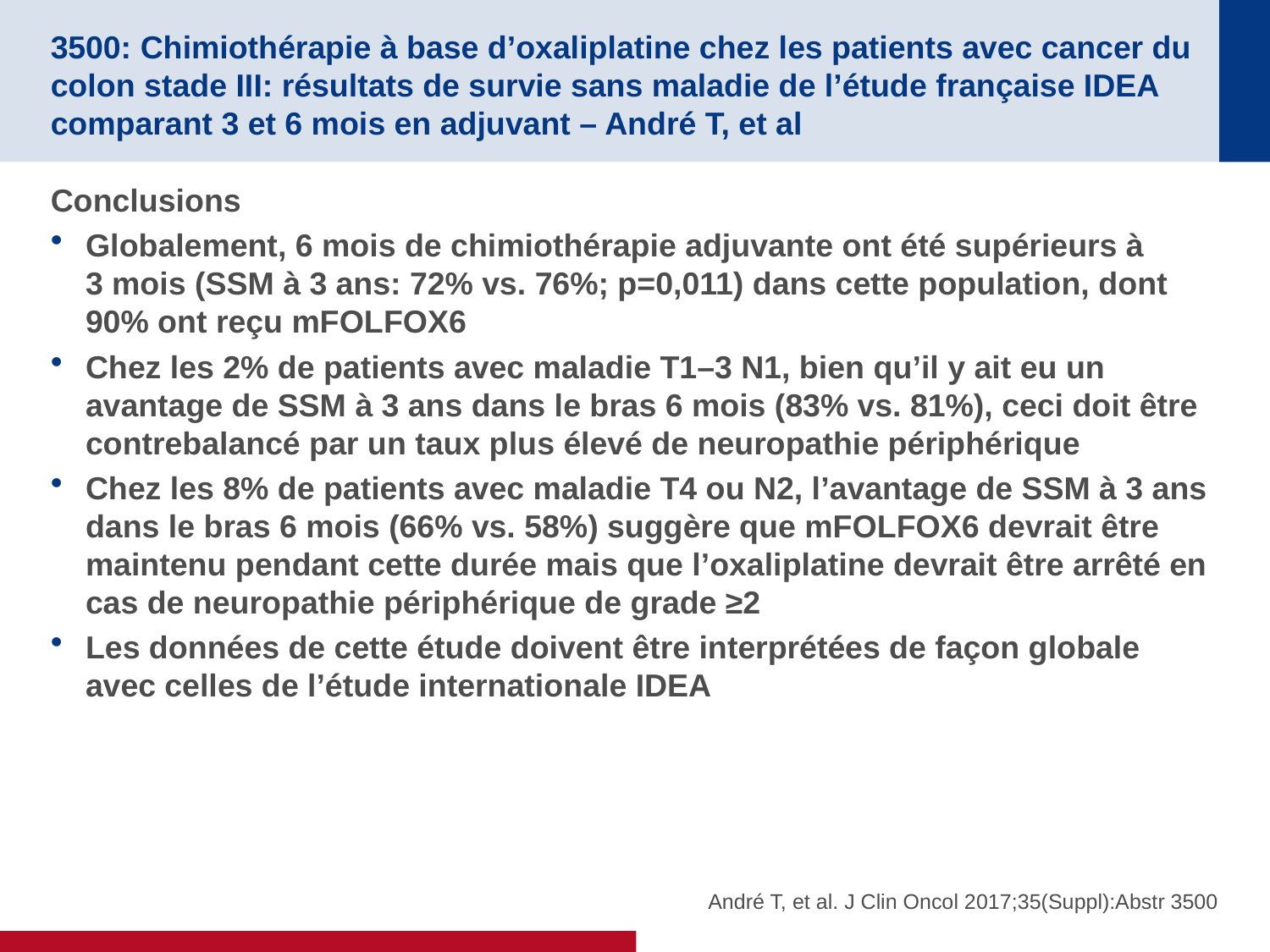

# 3500: Chimiothérapie à base d’oxaliplatine chez les patients avec cancer du colon stade III: résultats de survie sans maladie de l’étude française IDEA comparant 3 et 6 mois en adjuvant – André T, et al
Conclusions
Globalement, 6 mois de chimiothérapie adjuvante ont été supérieurs à
3 mois (SSM à 3 ans: 72% vs. 76%; p=0,011) dans cette population, dont 90% ont reçu mFOLFOX6
Chez les 2% de patients avec maladie T1–3 N1, bien qu’il y ait eu un avantage de SSM à 3 ans dans le bras 6 mois (83% vs. 81%), ceci doit être contrebalancé par un taux plus élevé de neuropathie périphérique
Chez les 8% de patients avec maladie T4 ou N2, l’avantage de SSM à 3 ans dans le bras 6 mois (66% vs. 58%) suggère que mFOLFOX6 devrait être maintenu pendant cette durée mais que l’oxaliplatine devrait être arrêté en cas de neuropathie périphérique de grade ≥2
Les données de cette étude doivent être interprétées de façon globale avec celles de l’étude internationale IDEA
André T, et al. J Clin Oncol 2017;35(Suppl):Abstr 3500